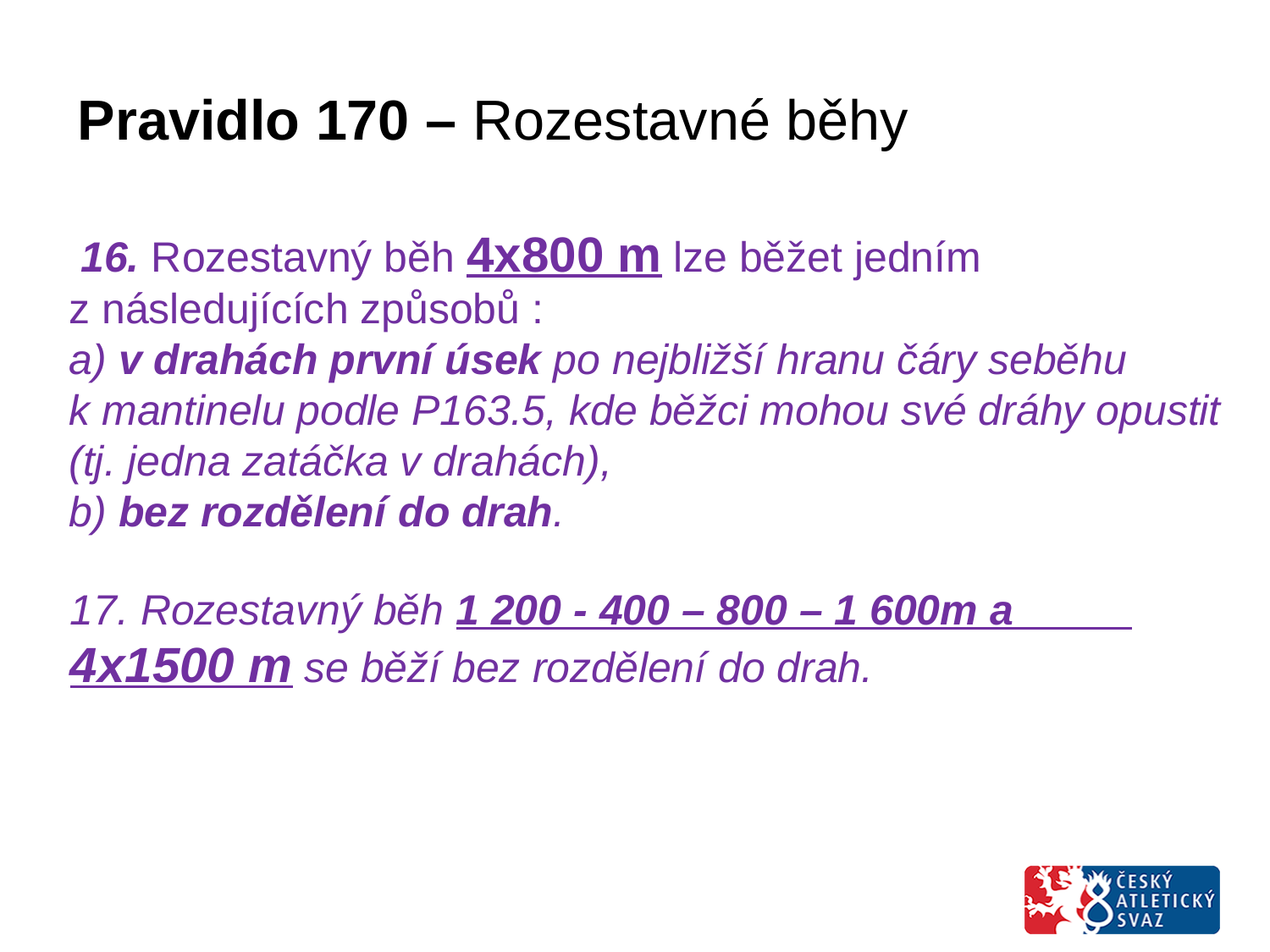

# Pravidlo 170 – Rozestavné běhy
 16. Rozestavný běh 4x800 m lze běžet jedním z následujících způsobů :
a) v drahách první úsek po nejbližší hranu čáry seběhu k mantinelu podle P163.5, kde běžci mohou své dráhy opustit (tj. jedna zatáčka v drahách),
b) bez rozdělení do drah.

17. Rozestavný běh 1 200 - 400 – 800 – 1 600m a           4x1500 m se běží bez rozdělení do drah.